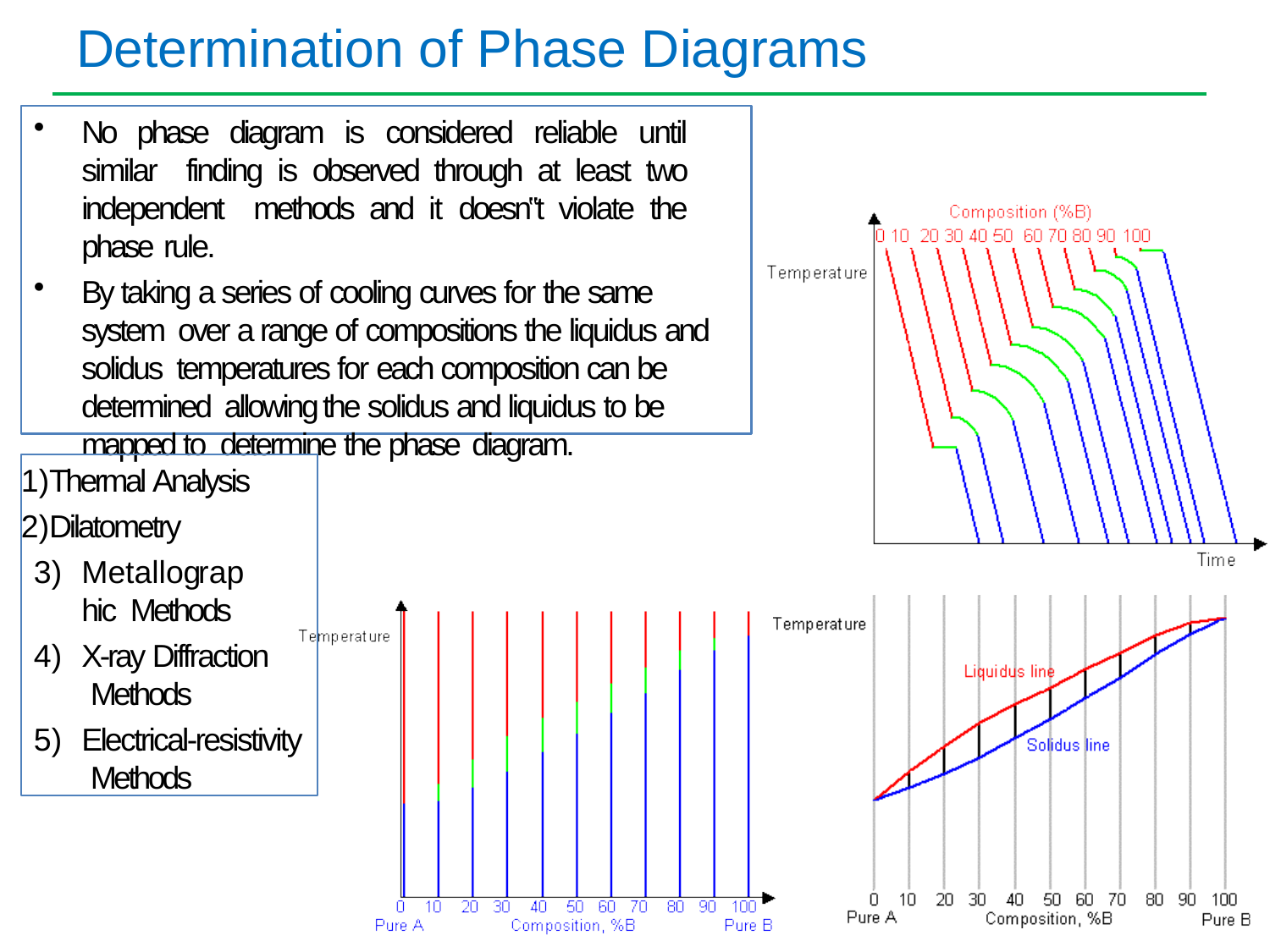

# Determination of Phase Diagrams

No phase diagram is considered reliable until similar  finding is observed through at least two independent  methods and it doesn‟t violate the phase rule.
By taking a series of cooling curves for the same system  over a range of compositions the liquidus and solidus  temperatures for each composition can be determined  allowing the solidus and liquidus to be mapped to  determine the phase diagram.

Thermal Analysis
Dilatometry
Metallographic  Methods
X-ray Diffraction  Methods
Electrical-resistivity  Methods